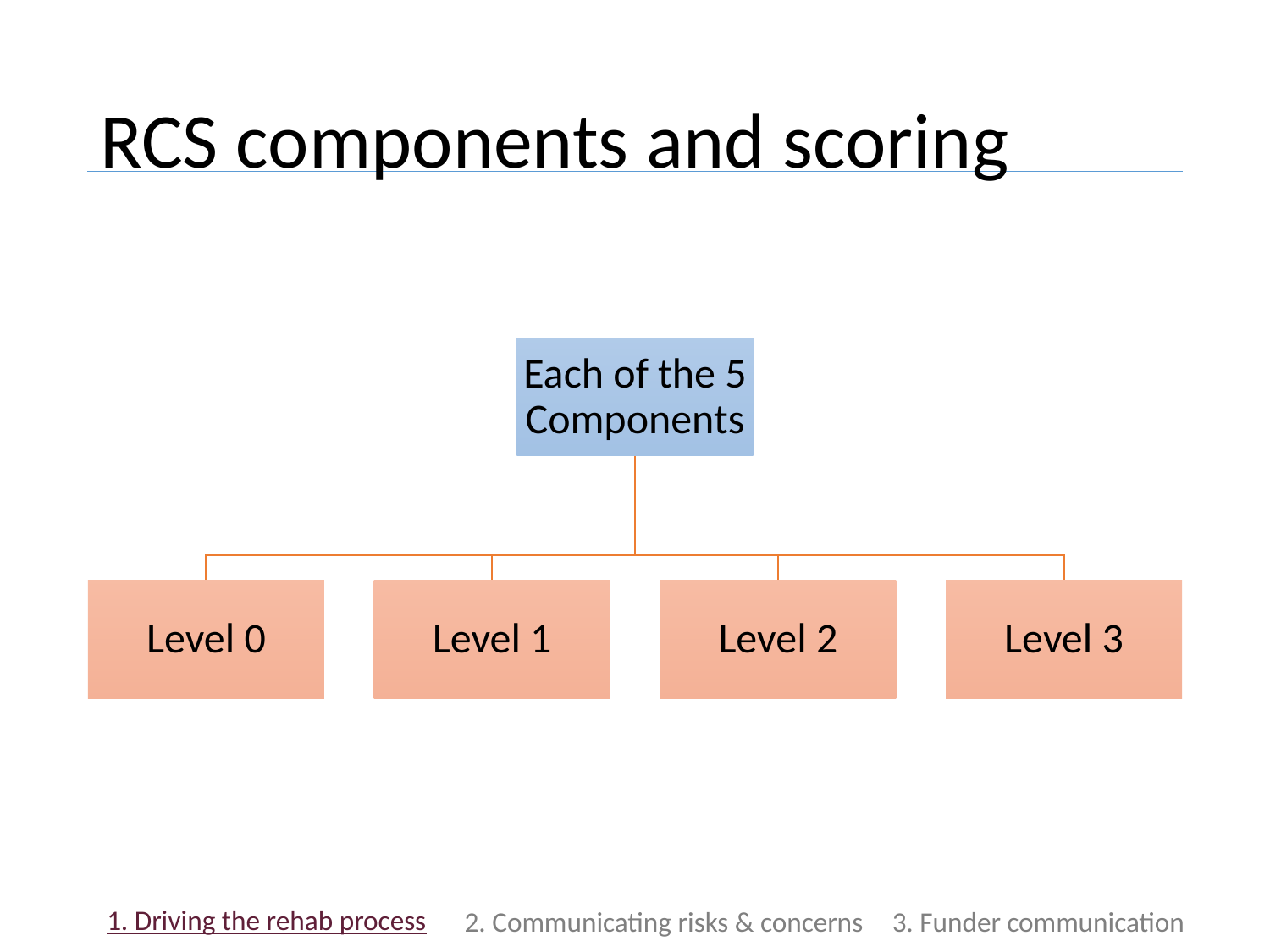

# RCS components and scoring
Each of the 5 Components
Level 0
Level 1
Level 2
Level 3
1. Driving the rehab process
2. Communicating risks & concerns
3. Funder communication